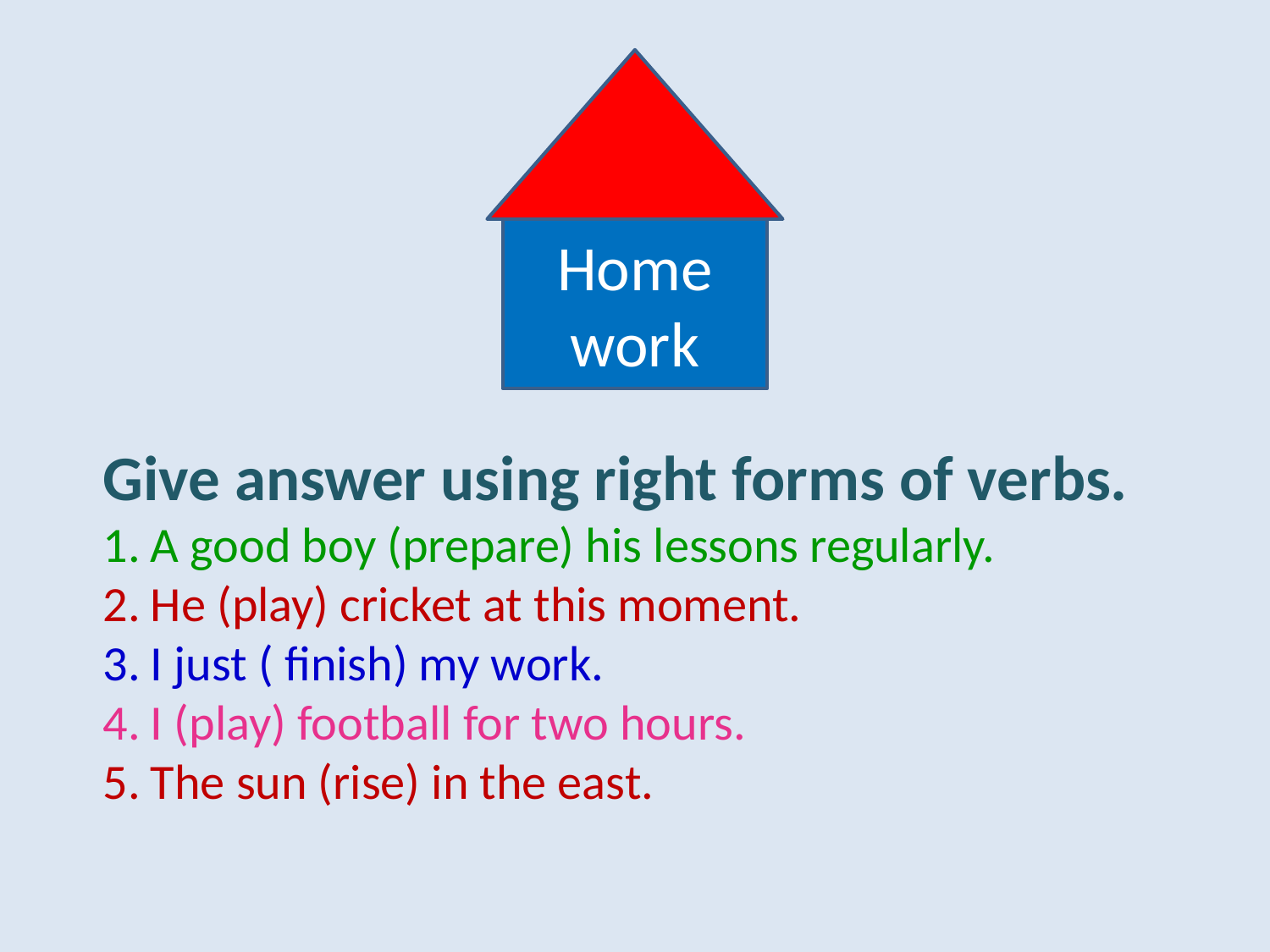

Home work
Give answer using right forms of verbs.
A good boy (prepare) his lessons regularly.
He (play) cricket at this moment.
I just ( finish) my work.
I (play) football for two hours.
The sun (rise) in the east.